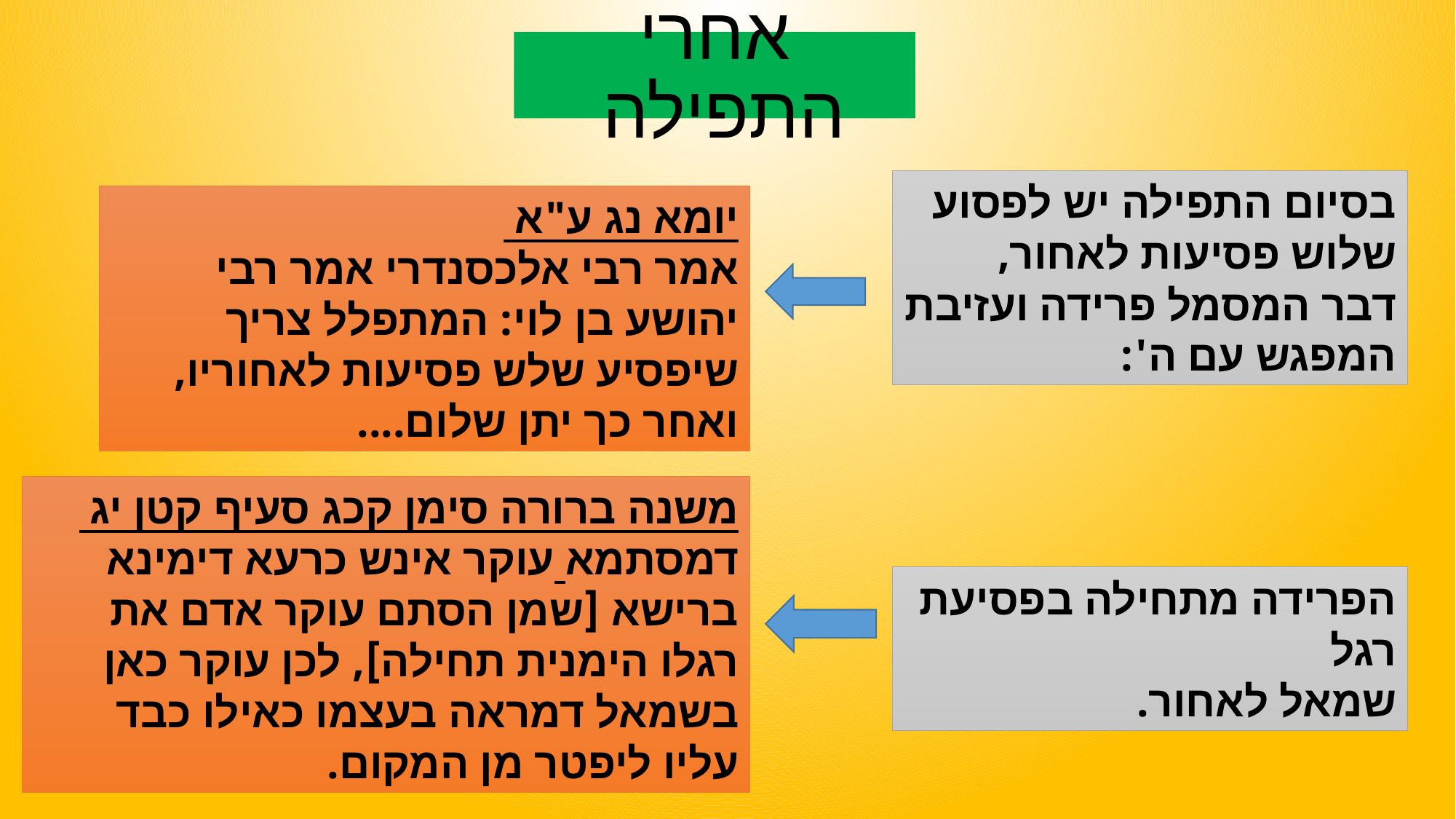

# אחרי התפילה
בסיום התפילה יש לפסוע שלוש פסיעות לאחור,
דבר המסמל פרידה ועזיבת המפגש עם ה':
יומא נג ע"א
אמר רבי אלכסנדרי אמר רבי יהושע בן לוי: המתפלל צריך שיפסיע שלש פסיעות לאחוריו, ואחר כך יתן שלום....

משנה ברורה סימן קכג סעיף קטן יג
דמסתמא עוקר אינש כרעא דימינא ברישא [שמן הסתם עוקר אדם את רגלו הימנית תחילה], לכן עוקר כאן בשמאל דמראה בעצמו כאילו כבד עליו ליפטר מן המקום.
הפרידה מתחילה בפסיעת רגל
שמאל לאחור.